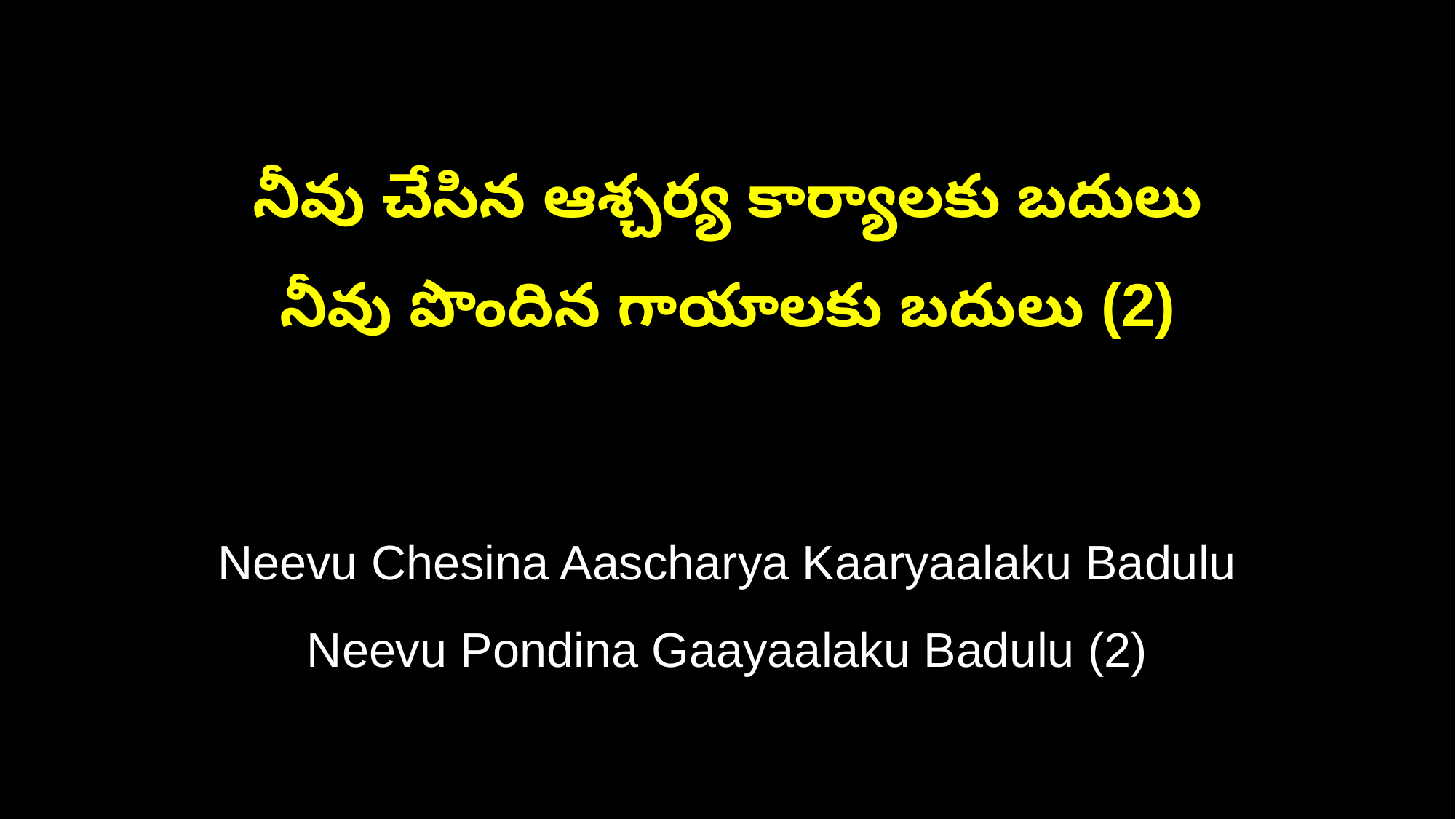

నీవు చేసిన ఆశ్చర్య కార్యాలకు బదులు
నీవు పొందిన గాయాలకు బదులు (2)
Neevu Chesina Aascharya Kaaryaalaku Badulu
Neevu Pondina Gaayaalaku Badulu (2)